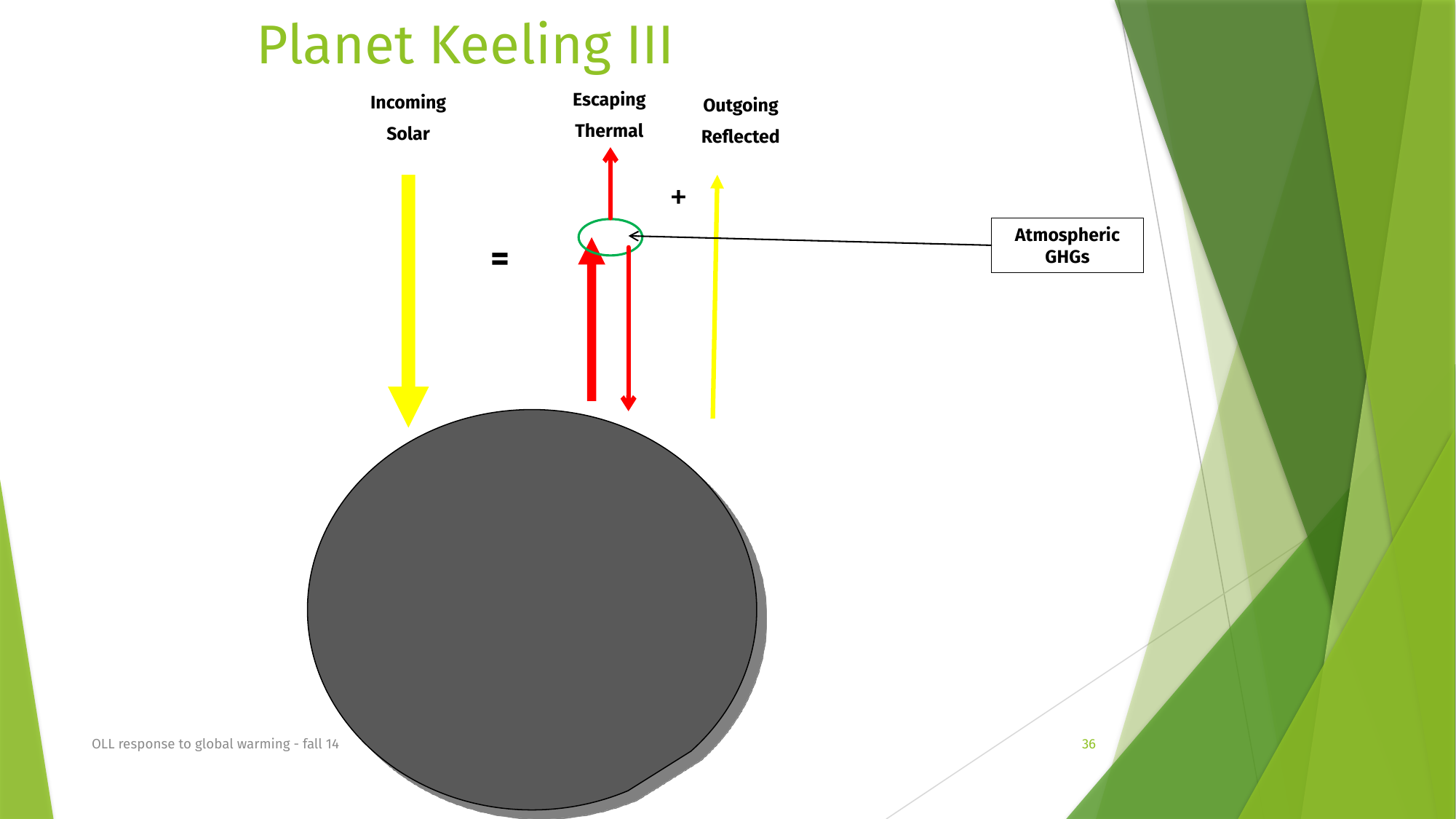

# Planet Keeling III
Escaping
Thermal
Incoming
Solar
Outgoing
Reflected
+

Atmospheric
GHGs

=

OLL response to global warming - fall 14
36